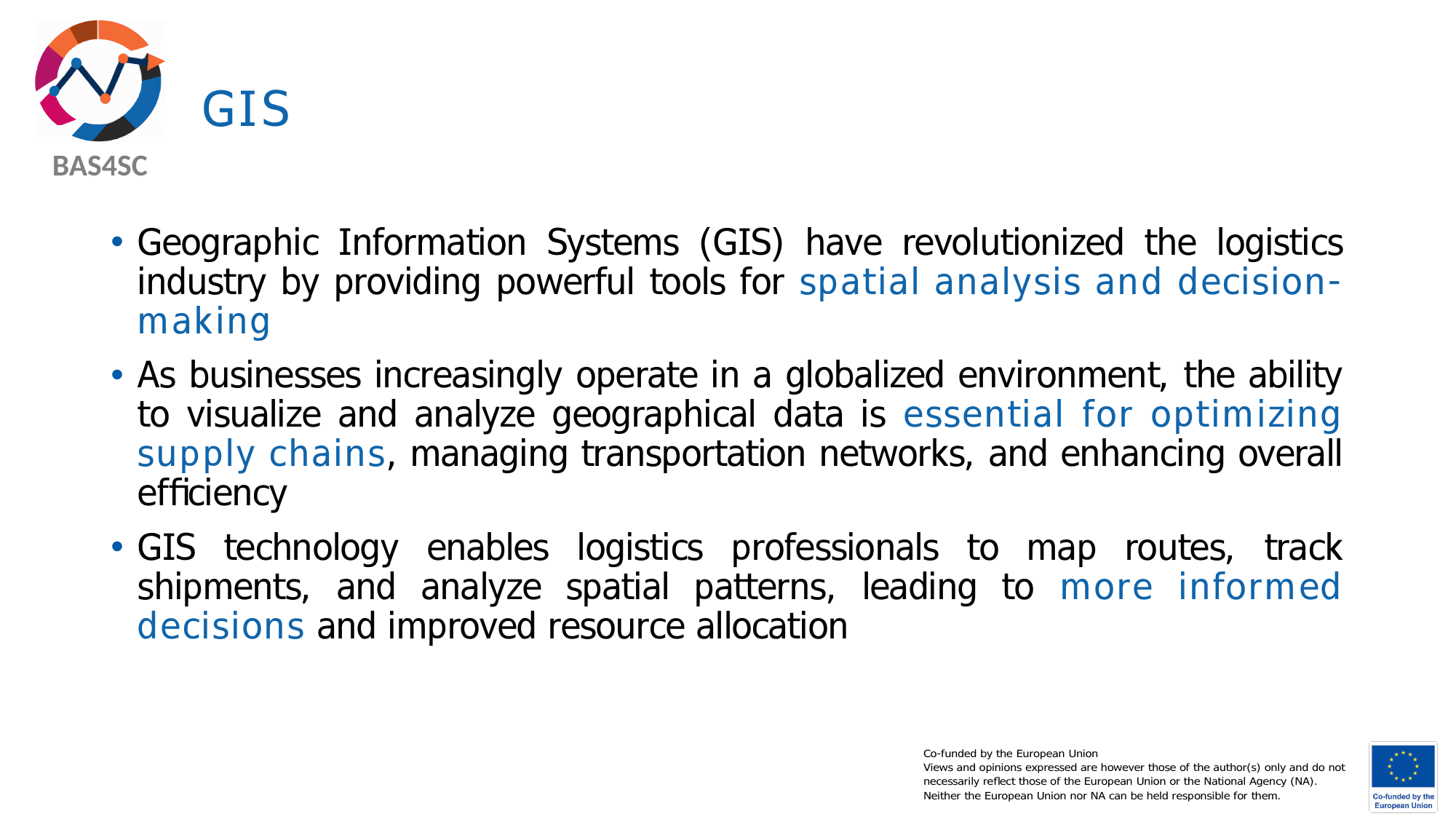

# GIS
Geographic Information Systems (GIS) have revolutionized the logistics industry by providing powerful tools for spatial analysis and decision-making
As businesses increasingly operate in a globalized environment, the ability to visualize and analyze geographical data is essential for optimizing supply chains, managing transportation networks, and enhancing overall efficiency
GIS technology enables logistics professionals to map routes, track shipments, and analyze spatial patterns, leading to more informed decisions and improved resource allocation